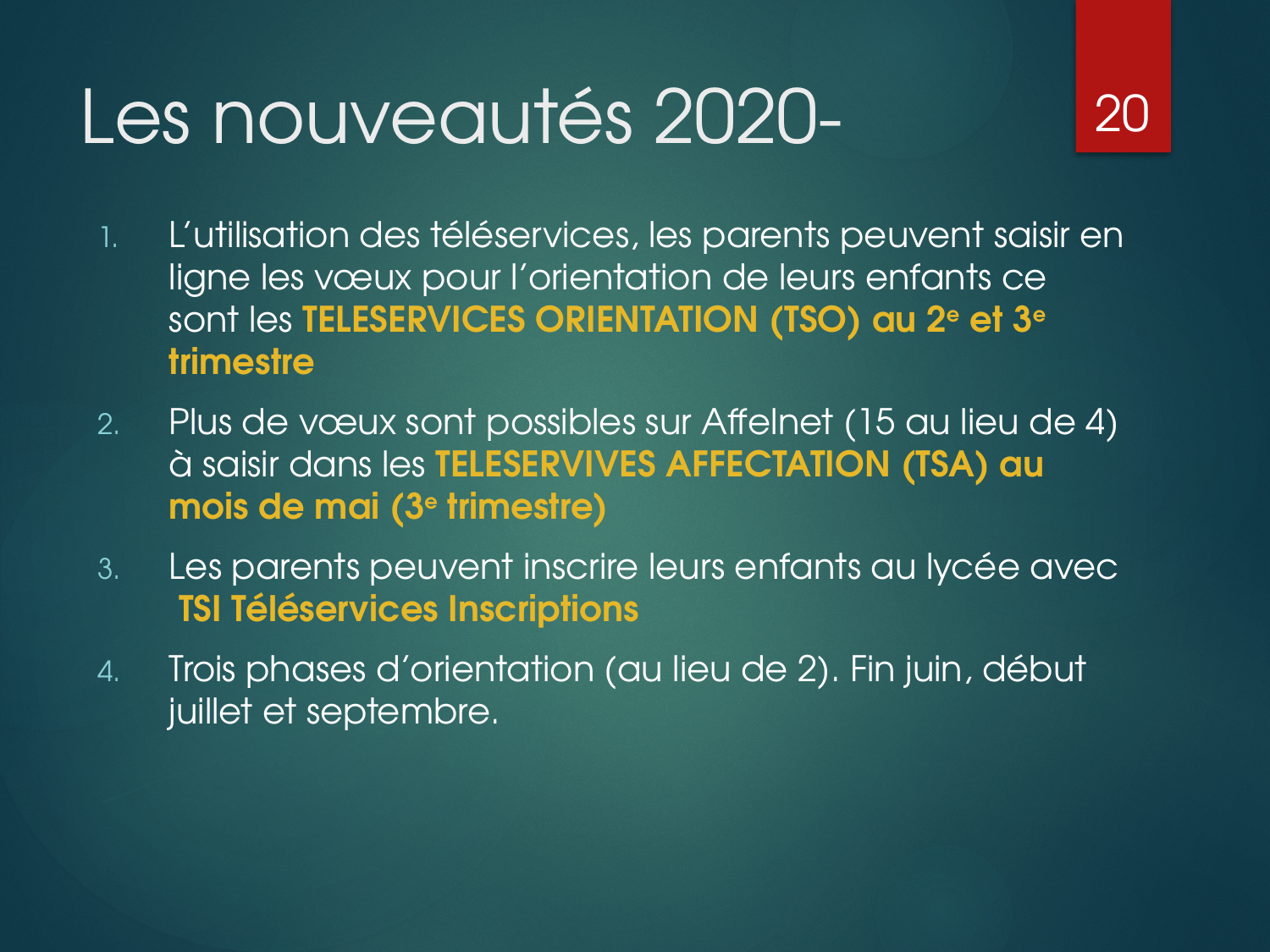

20
# Les nouveautés 2020-
L’utilisation des téléservices, les parents peuvent saisir en ligne les vœux pour l’orientation de leurs enfants ce sont les TELESERVICES ORIENTATION (TSO) au 2e et 3e trimestre
Plus de vœux sont possibles sur Affelnet (15 au lieu de 4) à saisir dans les TELESERVIVES AFFECTATION (TSA) au mois de mai (3e trimestre)
Les parents peuvent inscrire leurs enfants au lycée avec  TSI Téléservices Inscriptions
Trois phases d’orientation (au lieu de 2). Fin juin, début juillet et septembre.